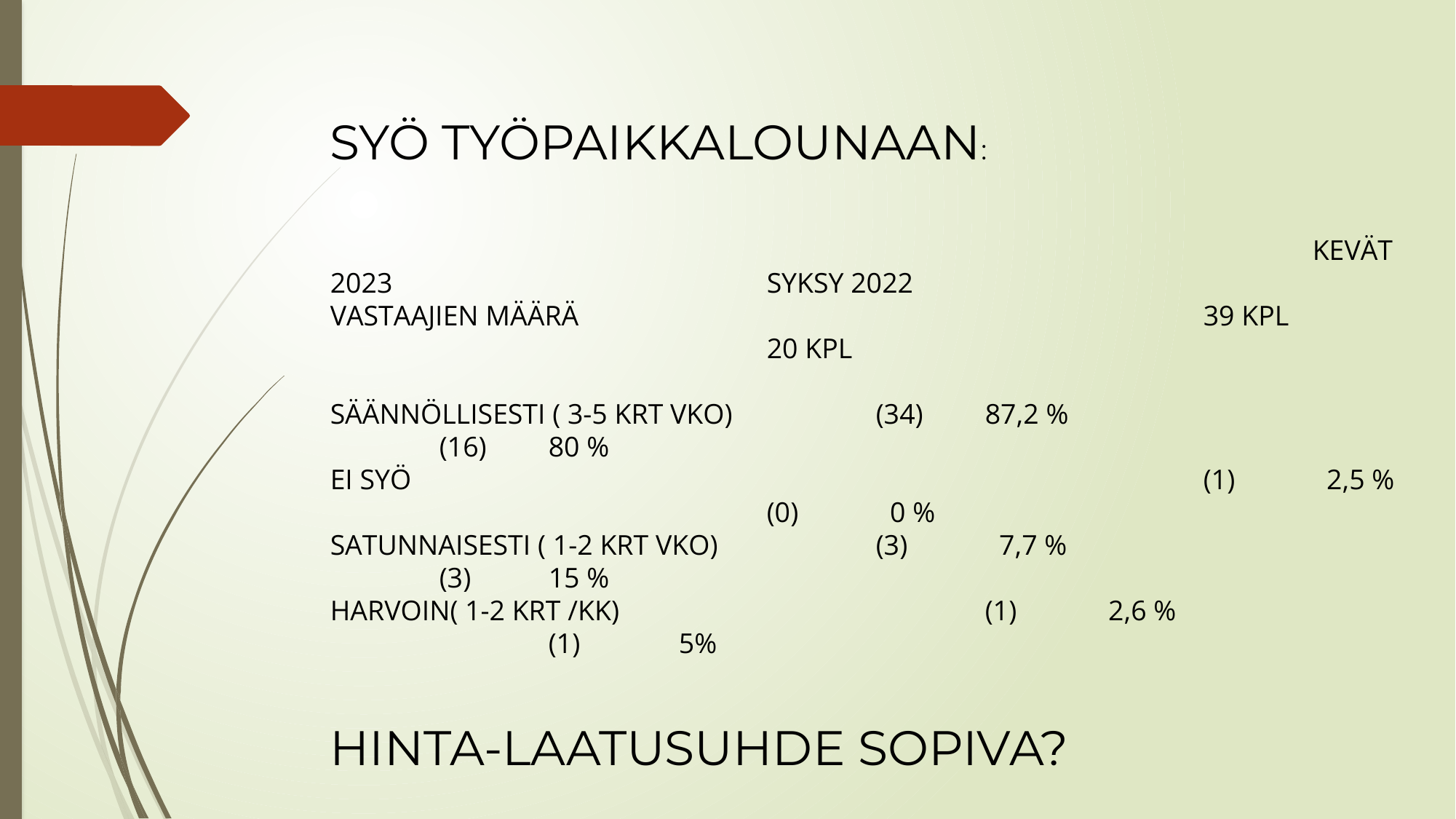

SYÖ TYÖPAIKKALOUNAAN:
									KEVÄT 2023				SYKSY 2022
VASTAAJIEN MÄÄRÄ 						39 KPL					20 KPL

SÄÄNNÖLLISESTI ( 3-5 KRT VKO)		(34)	87,2 %				(16)	80 %
EI SYÖ								(1)	  2,5 %				(0)	  0 %
SATUNNAISESTI ( 1-2 KRT VKO)		(3)	  7,7 %				(3)	15 %
HARVOIN( 1-2 KRT /KK)				(1)	  2,6 %				(1)	   5%

HINTA-LAATUSUHDE SOPIVA?

KYLLÄ									82,1 %					95 %
EI										17,9 %					  5 %